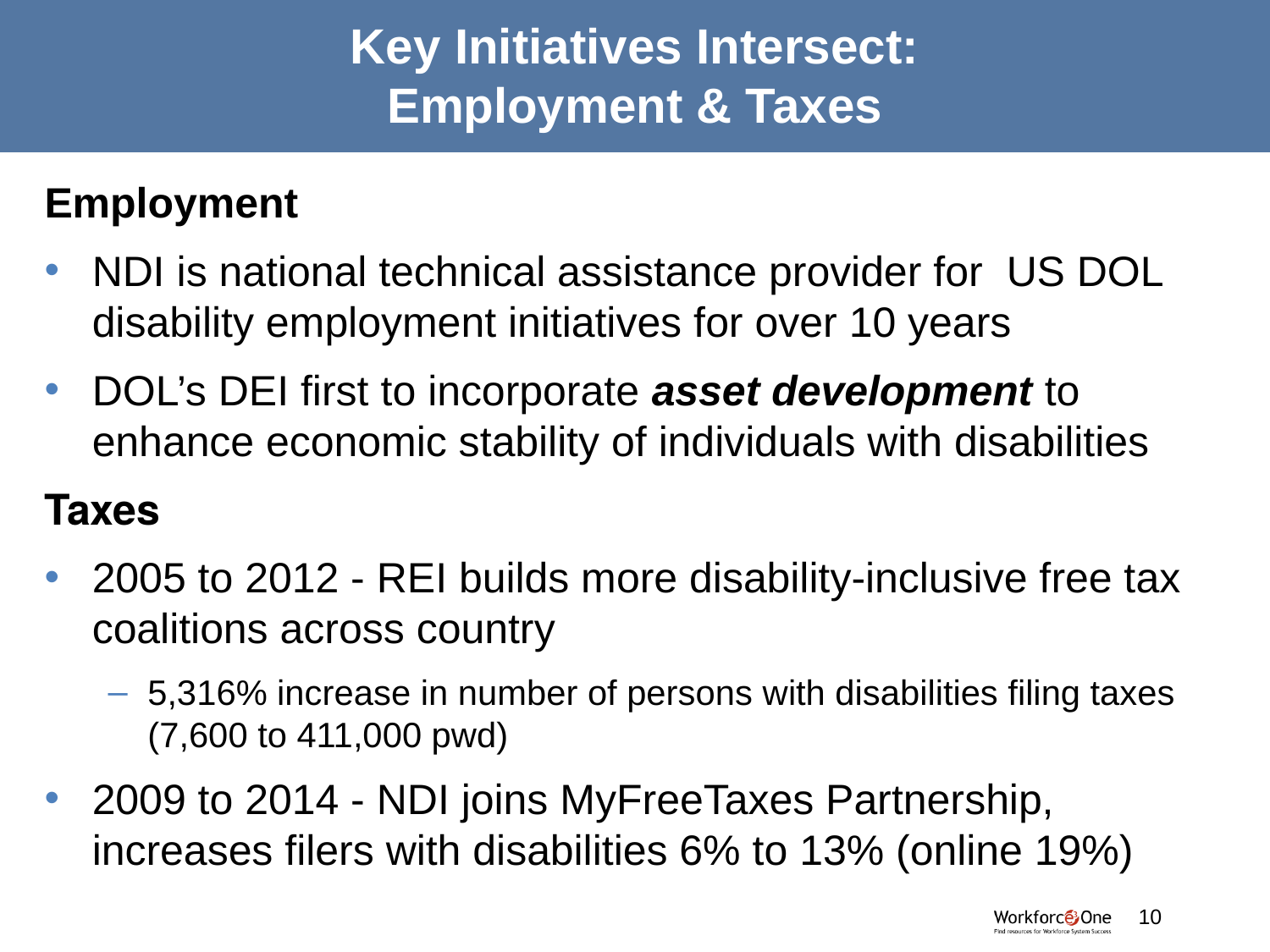

# Key Initiatives Intersect: Employment & Taxes
Employment
NDI is national technical assistance provider for  US DOL disability employment initiatives for over 10 years
DOL’s DEI first to incorporate asset development to enhance economic stability of individuals with disabilities
Taxes
2005 to 2012 - REI builds more disability-inclusive free tax coalitions across country
5,316% increase in number of persons with disabilities filing taxes (7,600 to 411,000 pwd)
2009 to 2014 - NDI joins MyFreeTaxes Partnership, increases filers with disabilities 6% to 13% (online 19%)

#
10